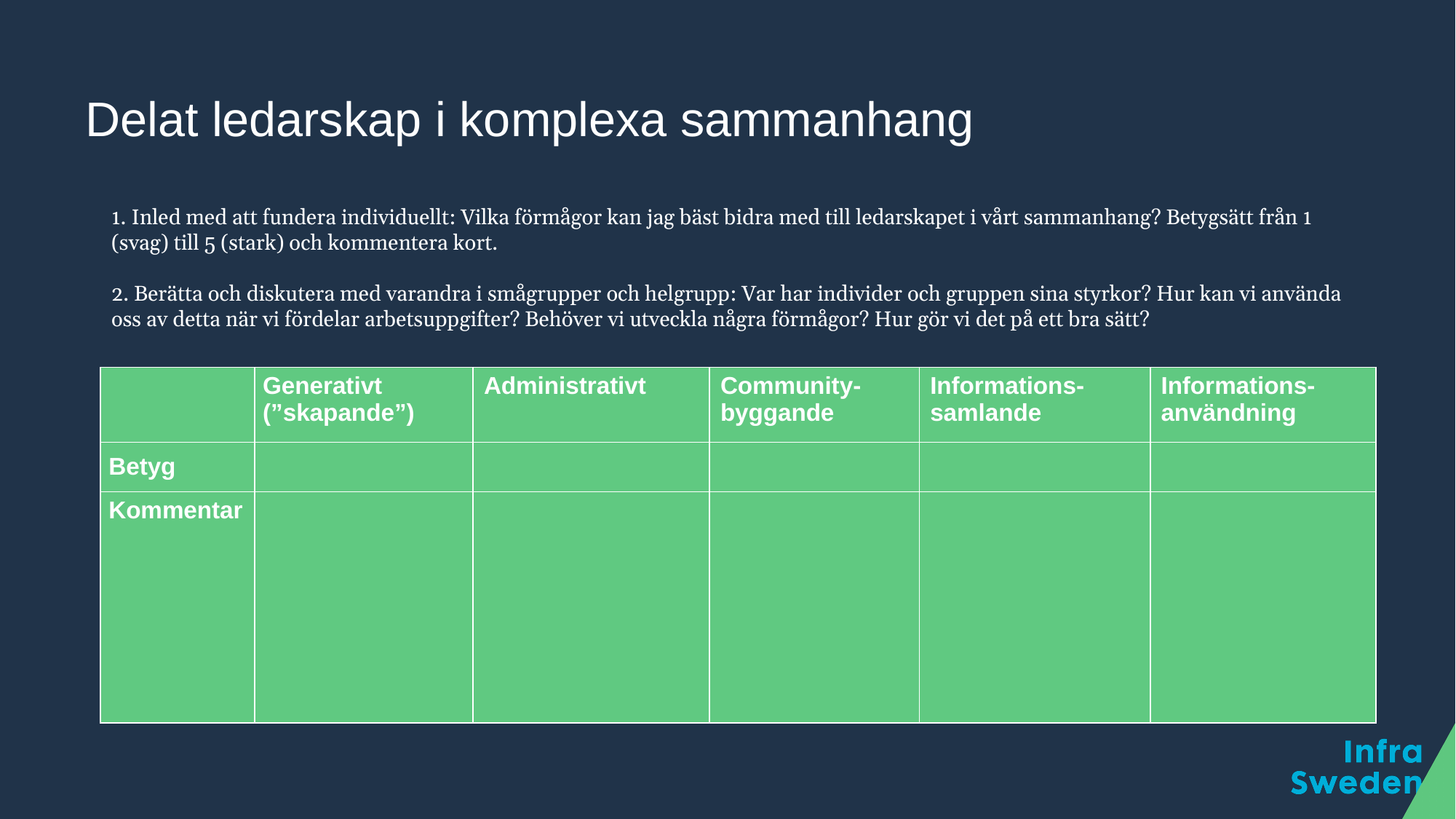

# Delat ledarskap i komplexa sammanhang
1. Inled med att fundera individuellt: Vilka förmågor kan jag bäst bidra med till ledarskapet i vårt sammanhang? Betygsätt från 1 (svag) till 5 (stark) och kommentera kort.

2. Berätta och diskutera med varandra i smågrupper och helgrupp: Var har individer och gruppen sina styrkor? Hur kan vi använda oss av detta när vi fördelar arbetsuppgifter? Behöver vi utveckla några förmågor? Hur gör vi det på ett bra sätt?
|  | Generativt (”skapande”) | Administrativt | Community-byggande | Informations-samlande | Informations-användning |
| --- | --- | --- | --- | --- | --- |
| Betyg |  |  |  |  |  |
| Kommentar |  |  |  |  |  |